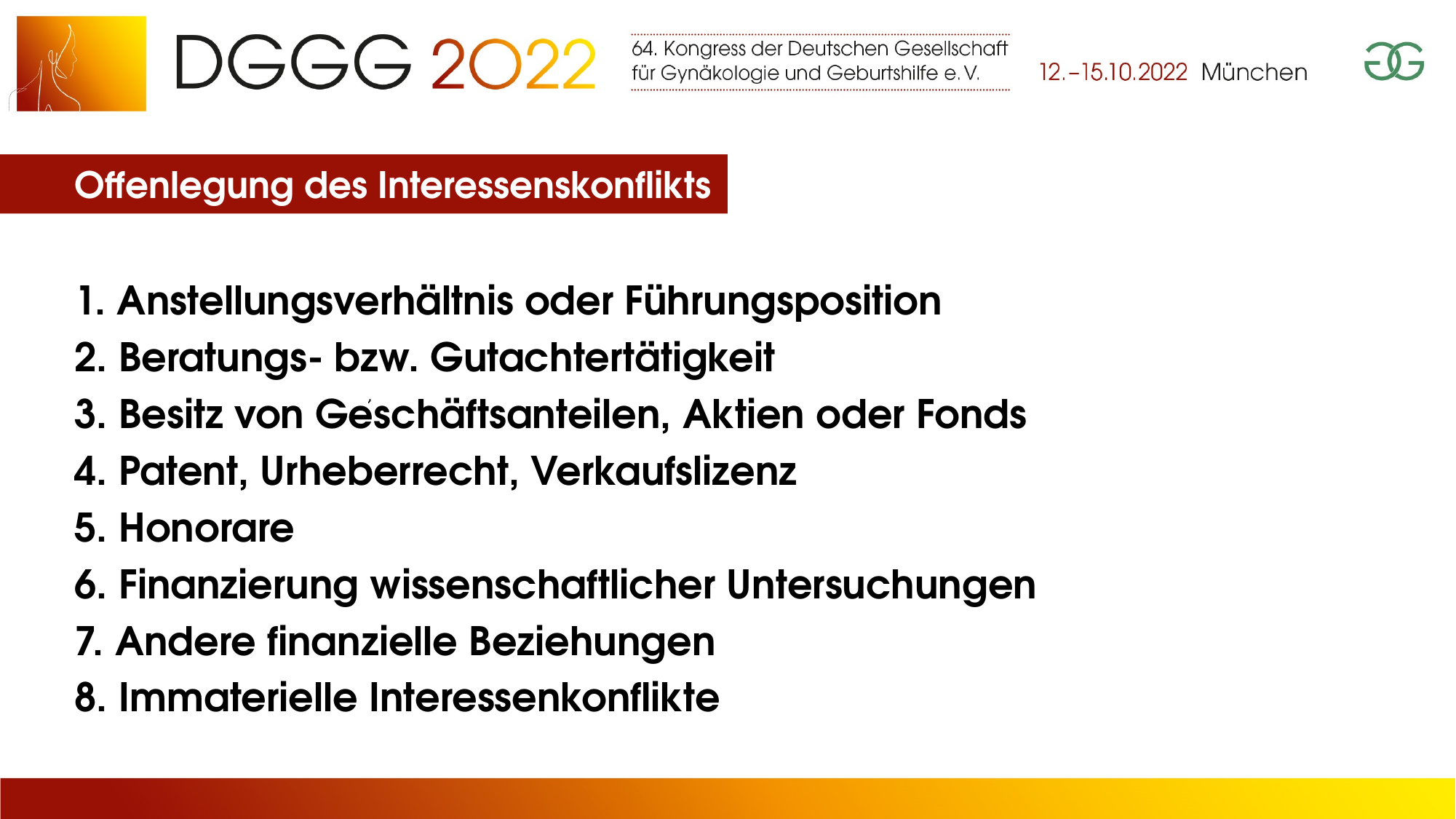

Offenlegung des Interessenskonflikts
1. Anstellungsverhältnis oder Führungsposition
2. Beratungs- bzw. Gutachtertätigkeit
3. Besitz von Geschäftsanteilen, Aktien oder Fonds
4. Patent, Urheberrecht, Verkaufslizenz
5. Honorare
6. Finanzierung wissenschaftlicher Untersuchungen
7. Andere finanzielle Beziehungen
8. Immaterielle Interessenkonflikte